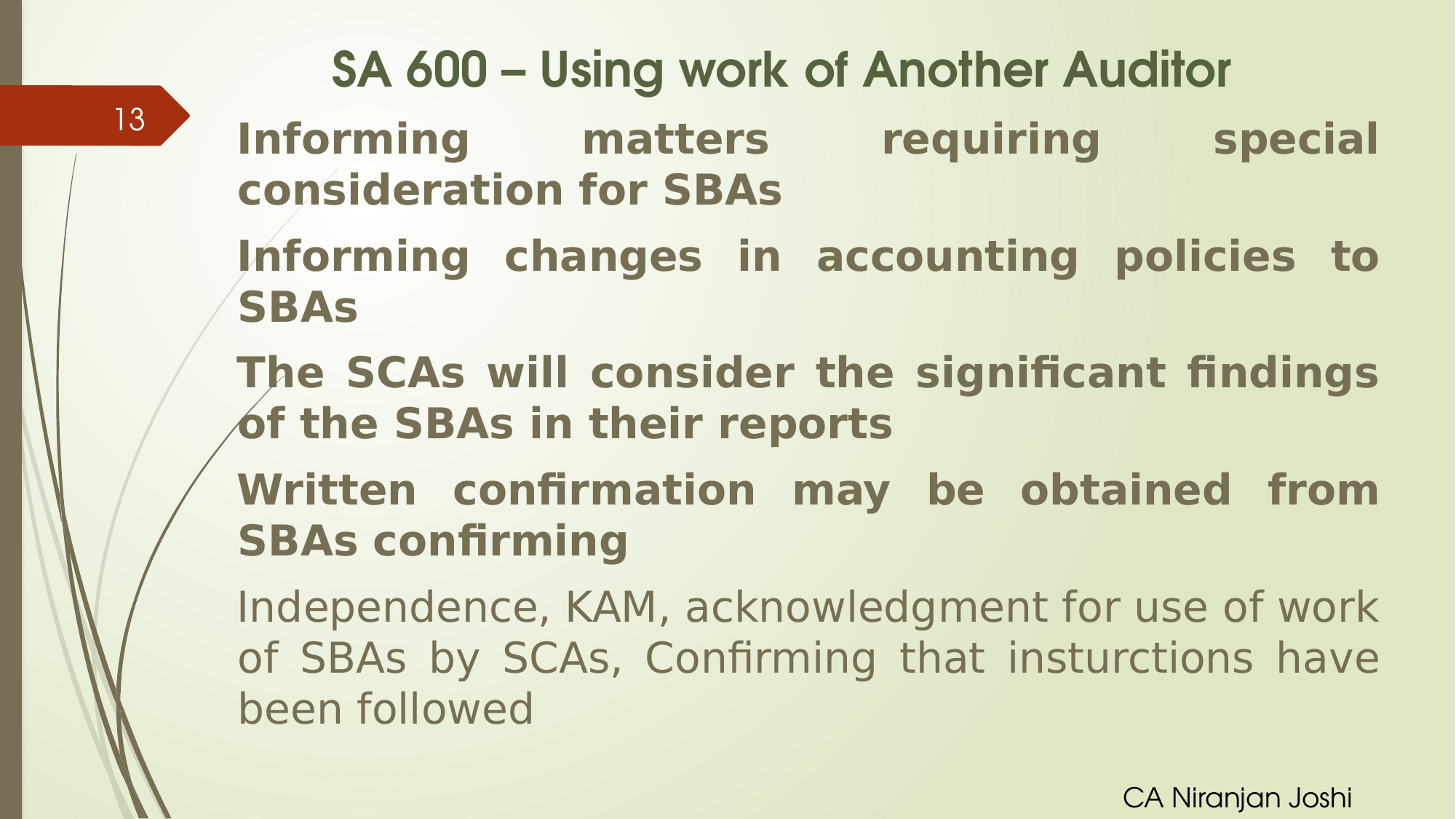

# SA 600 – Using work of Another Auditor
13
Informing matters requiring special consideration for SBAs
Informing changes in accounting policies to SBAs
The SCAs will consider the significant findings of the SBAs in their reports
Written confirmation may be obtained from SBAs confirming
Independence, KAM, acknowledgment for use of work of SBAs by SCAs, Confirming that insturctions have been followed
CA Niranjan Joshi